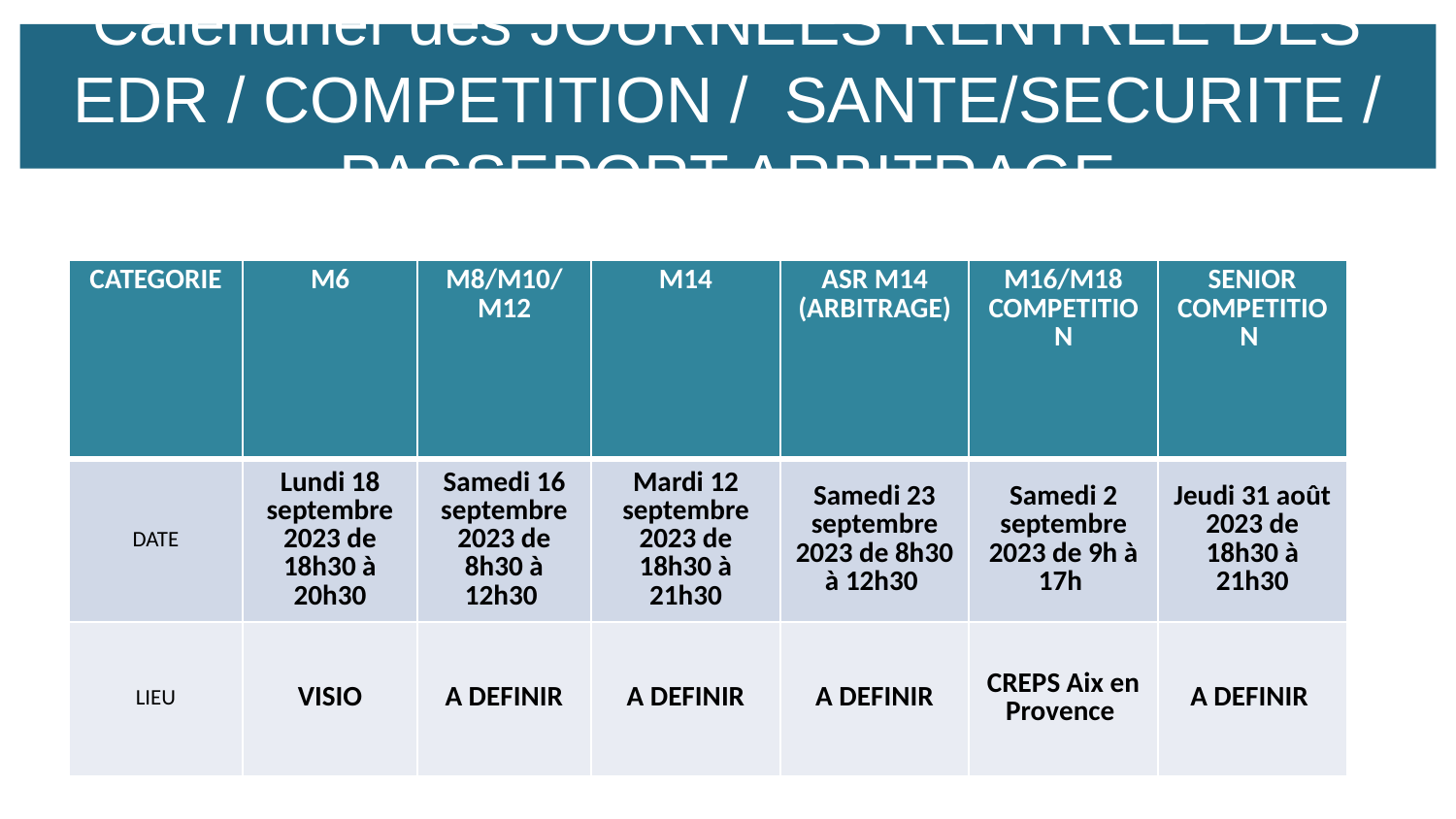

Calendrier des JOURNEES RENTREE DES EDR / COMPETITION /  SANTE/SECURITE / PASSEPORT ARBITRAGE
| CATEGORIE | M6 | M8/M10/M12 | M14 | ASR M14 (ARBITRAGE) | M16/M18 COMPETITION | SENIOR COMPETITION |
| --- | --- | --- | --- | --- | --- | --- |
| DATE | Lundi 18 septembre 2023 de 18h30 à 20h30 | Samedi 16 septembre 2023 de 8h30 à 12h30 | Mardi 12 septembre 2023 de 18h30 à 21h30 | Samedi 23 septembre 2023 de 8h30 à 12h30 | Samedi 2 septembre 2023 de 9h à 17h | Jeudi 31 août 2023 de 18h30 à 21h30 |
| LIEU | VISIO | A DEFINIR | A DEFINIR | A DEFINIR | CREPS Aix en Provence | A DEFINIR |